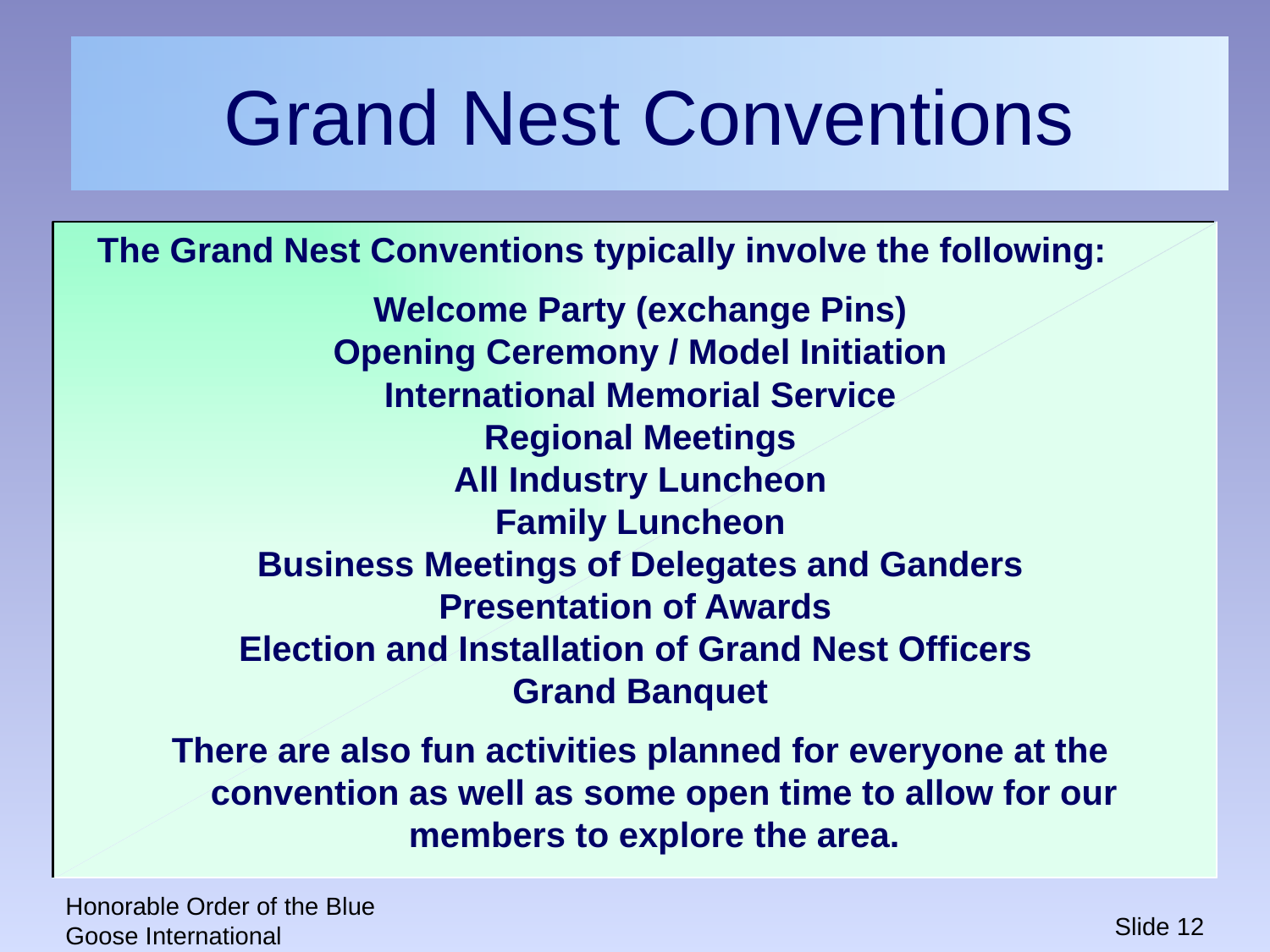

# Grand Nest Conventions
The Grand Nest Conventions typically involve the following:

Welcome Party (exchange Pins)
Opening Ceremony / Model Initiation
International Memorial Service
Regional Meetings
All Industry Luncheon
Family Luncheon
Business Meetings of Delegates and Ganders
Presentation of Awards
Election and Installation of Grand Nest Officers
Grand Banquet

There are also fun activities planned for everyone at the convention as well as some open time to allow for our members to explore the area.

Honorable Order of the Blue Goose International
Slide 12